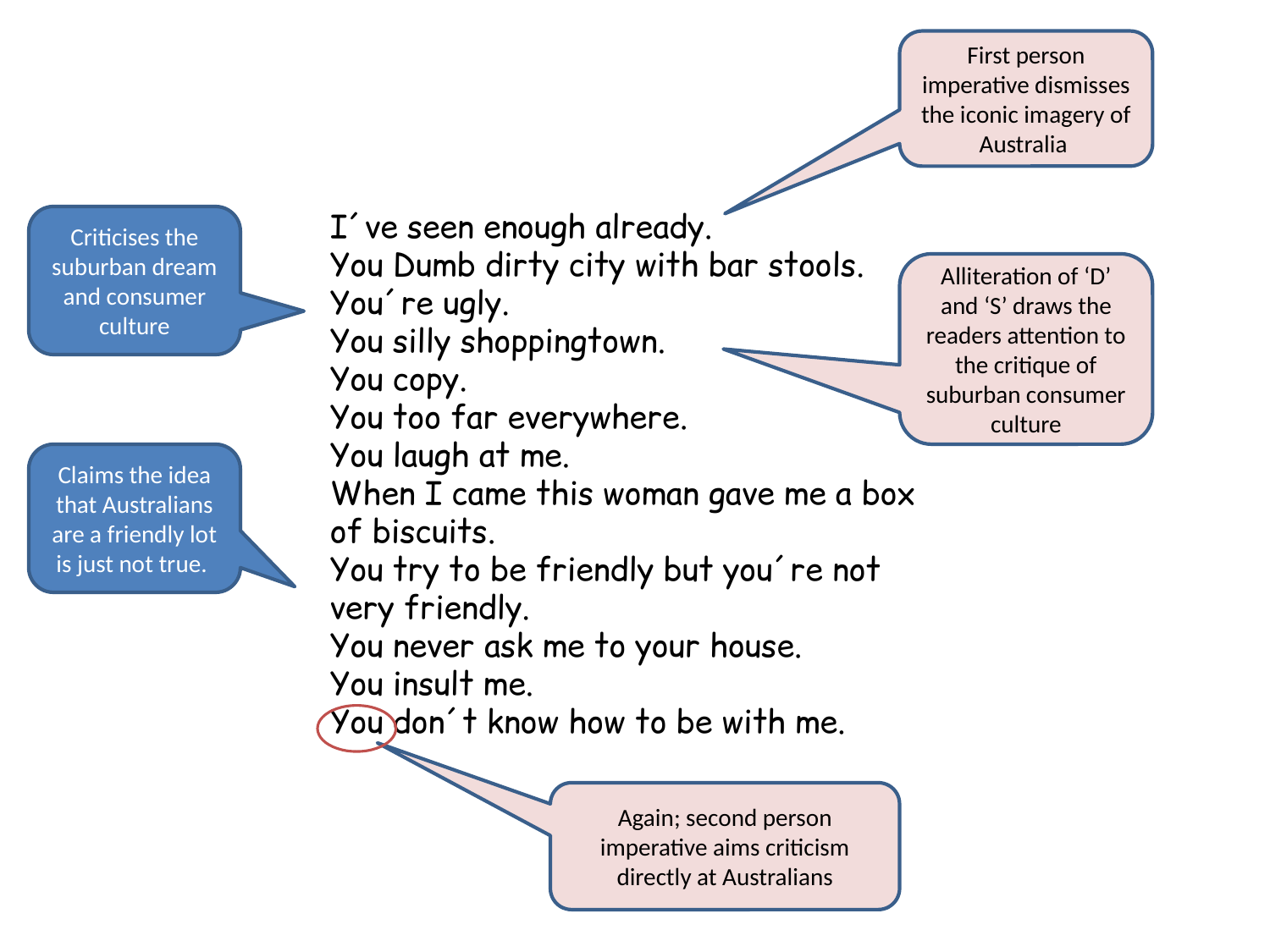

First person imperative dismisses the iconic imagery of Australia
I´ve seen enough already.
You Dumb dirty city with bar stools.
You´re ugly.
You silly shoppingtown.
You copy.
You too far everywhere.
You laugh at me.
When I came this woman gave me a box of biscuits.
You try to be friendly but you´re not very friendly.
You never ask me to your house.
You insult me.
You don´t know how to be with me.
Criticises the suburban dream and consumer culture
Alliteration of ‘D’ and ‘S’ draws the readers attention to the critique of suburban consumer culture
Claims the idea that Australians are a friendly lot is just not true.

Again; second person imperative aims criticism directly at Australians